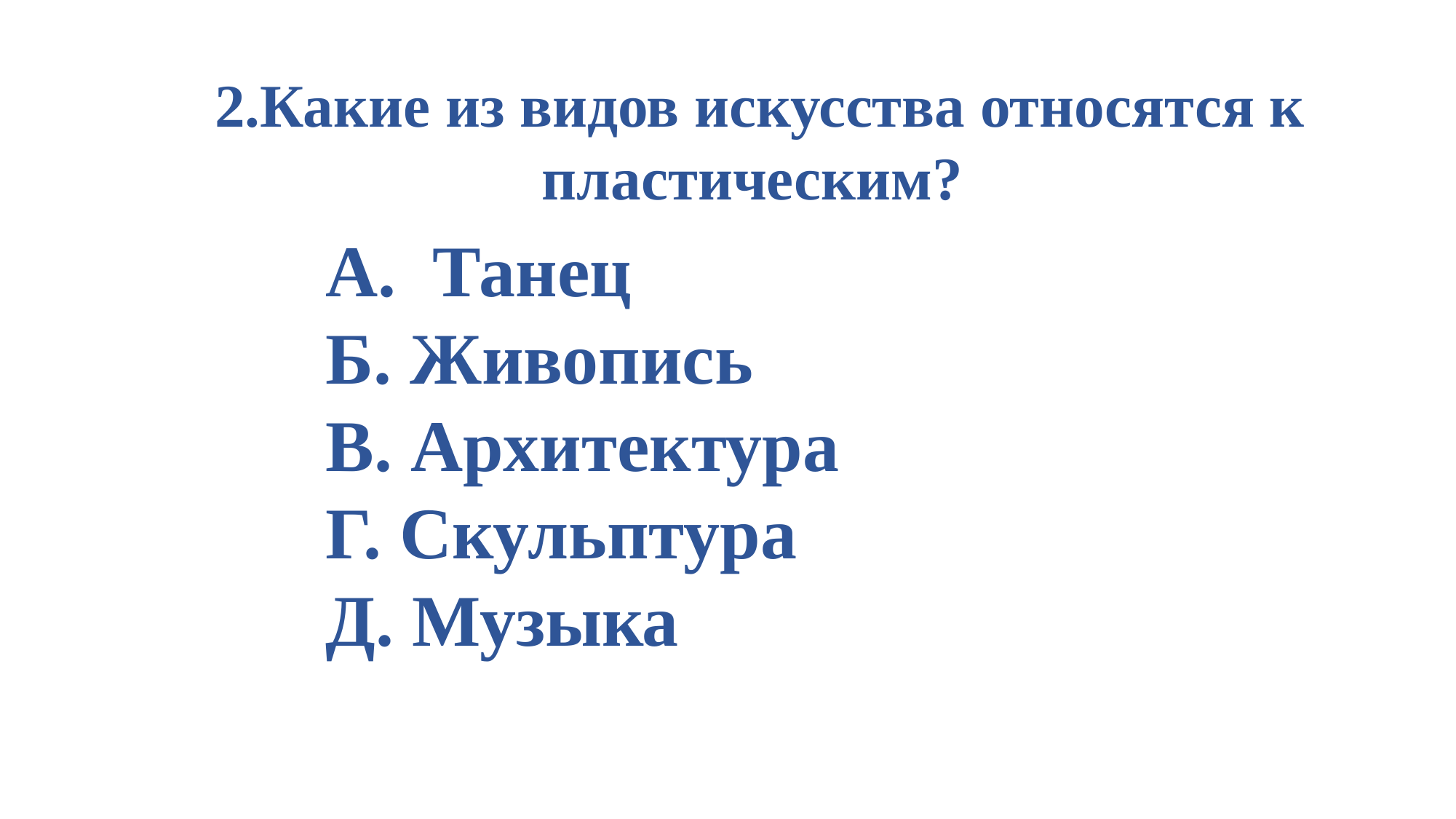

2.Какие из видов искусства относятся к пластическим?
А.  Танец
Б. Живопись
В. Архитектура
Г. Скульптура
Д. Музыка